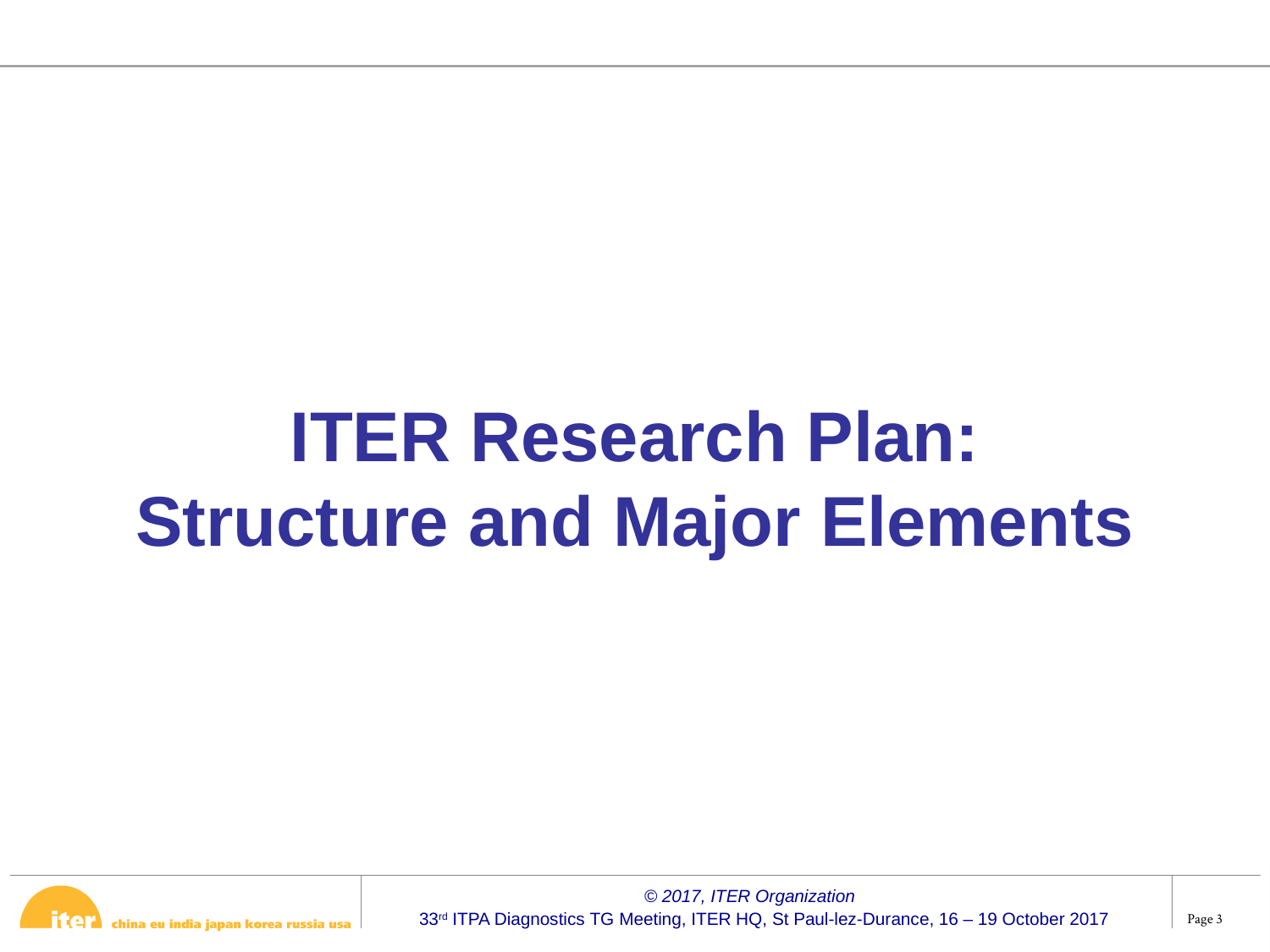

ITER Research Plan:
Structure and Major Elements